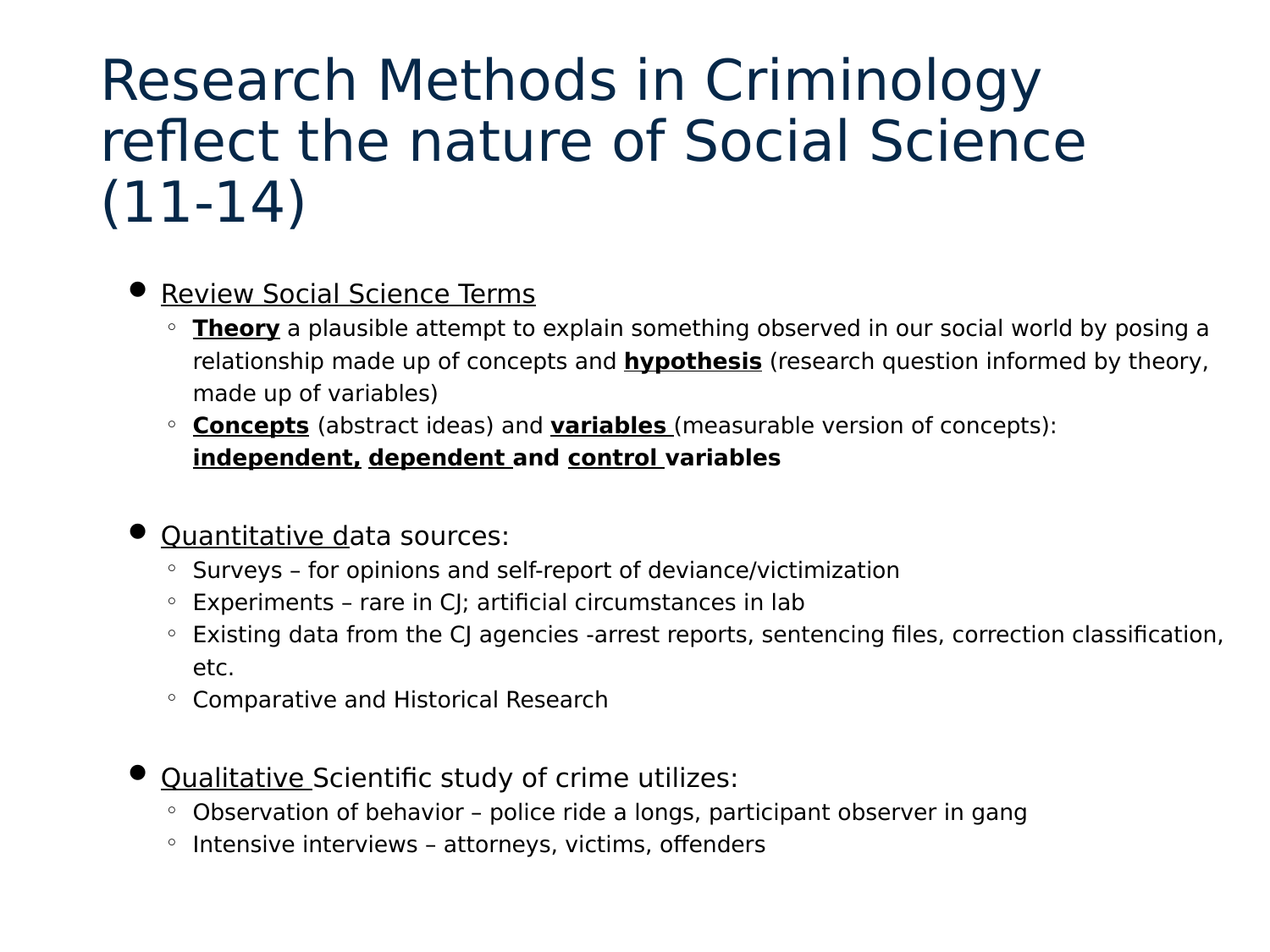

# Research Methods in Criminology reflect the nature of Social Science (11-14)
Review Social Science Terms
Theory a plausible attempt to explain something observed in our social world by posing a relationship made up of concepts and hypothesis (research question informed by theory, made up of variables)
Concepts (abstract ideas) and variables (measurable version of concepts): independent, dependent and control variables

Quantitative data sources:
Surveys – for opinions and self-report of deviance/victimization
Experiments – rare in CJ; artificial circumstances in lab
Existing data from the CJ agencies -arrest reports, sentencing files, correction classification, etc.
Comparative and Historical Research

Qualitative Scientific study of crime utilizes:
Observation of behavior – police ride a longs, participant observer in gang
Intensive interviews – attorneys, victims, offenders